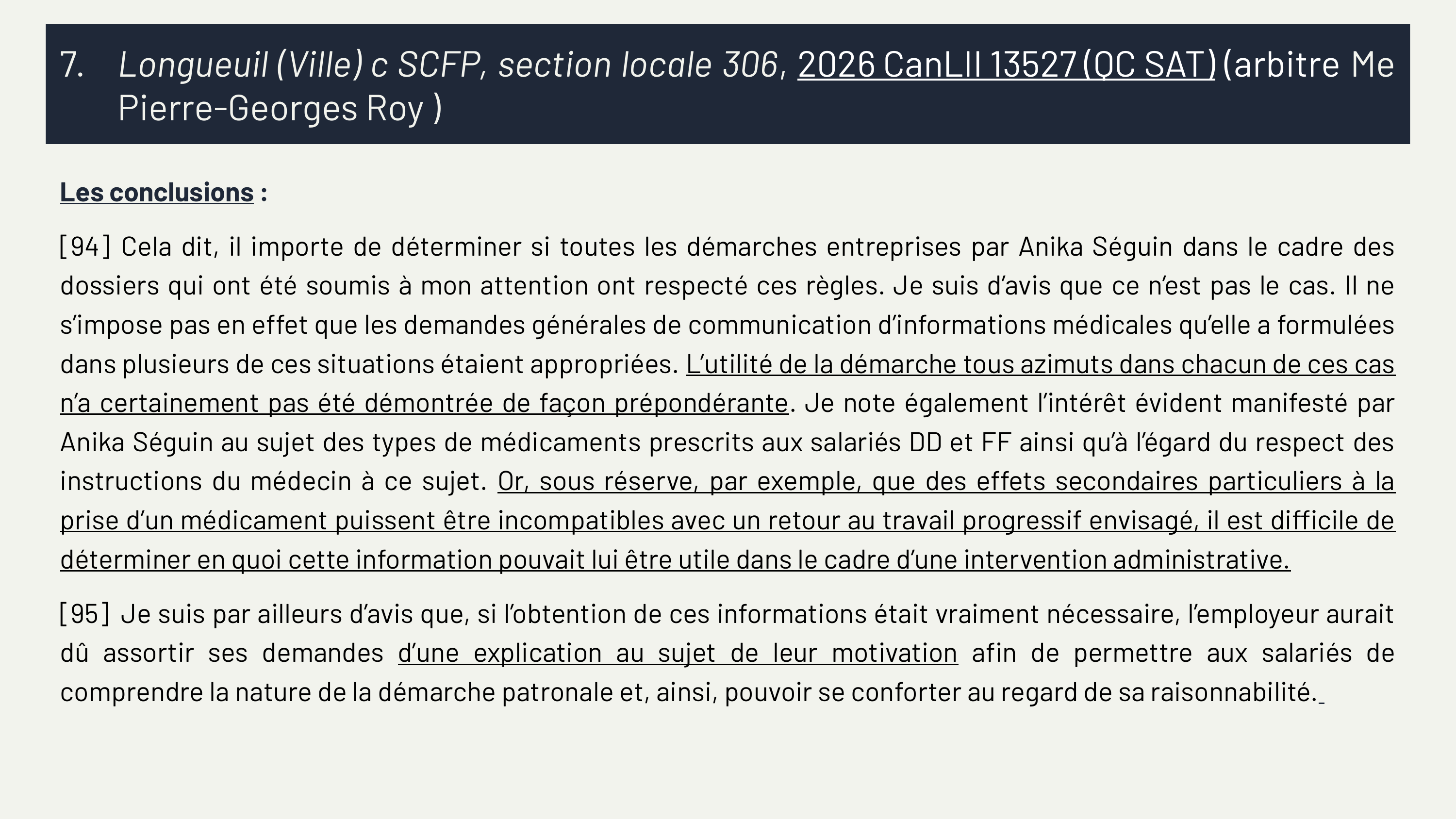

# 7.	Longueuil (Ville) c SCFP, section locale 306, 2026 CanLII 13527 (QC SAT) (arbitre Me Pierre-Georges Roy )
Les conclusions :
[94]	Cela dit, il importe de déterminer si toutes les démarches entreprises par Anika Séguin dans le cadre des dossiers qui ont été soumis à mon attention ont respecté ces règles. Je suis d’avis que ce n’est pas le cas. Il ne s’impose pas en effet que les demandes générales de communication d’informations médicales qu’elle a formulées dans plusieurs de ces situations étaient appropriées. L’utilité de la démarche tous azimuts dans chacun de ces cas n’a certainement pas été démontrée de façon prépondérante. Je note également l’intérêt évident manifesté par Anika Séguin au sujet des types de médicaments prescrits aux salariés DD et FF ainsi qu’à l’égard du respect des instructions du médecin à ce sujet. Or, sous réserve, par exemple, que des effets secondaires particuliers à la prise d’un médicament puissent être incompatibles avec un retour au travail progressif envisagé, il est difficile de déterminer en quoi cette information pouvait lui être utile dans le cadre d’une intervention administrative.
[95]	Je suis par ailleurs d’avis que, si l’obtention de ces informations était vraiment nécessaire, l’employeur aurait dû assortir ses demandes d’une explication au sujet de leur motivation afin de permettre aux salariés de comprendre la nature de la démarche patronale et, ainsi, pouvoir se conforter au regard de sa raisonnabilité.